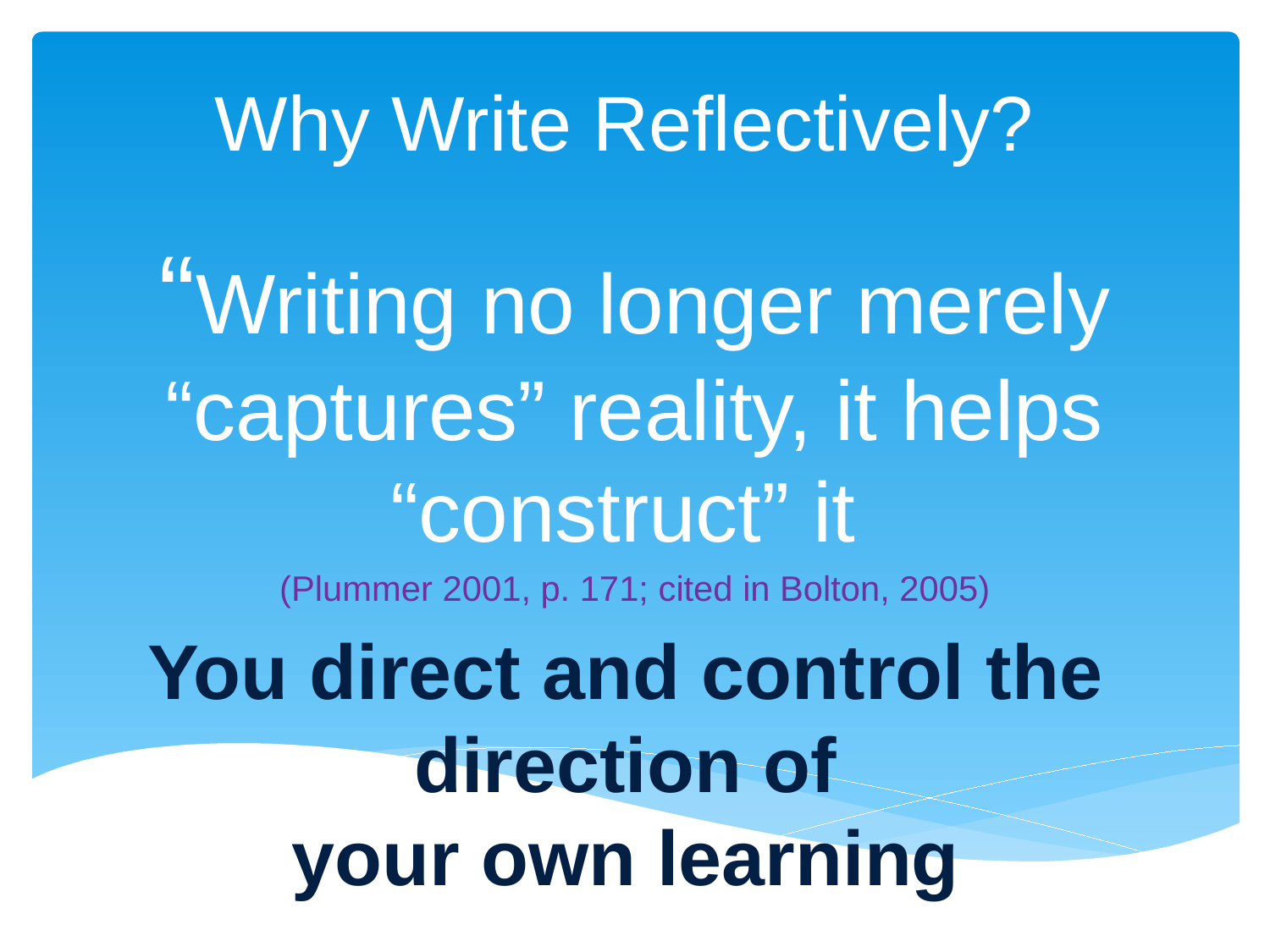

# Why Write Reflectively?
“Writing no longer merely “captures” reality, it helps “construct” it
(Plummer 2001, p. 171; cited in Bolton, 2005)
You direct and control the
 direction of
your own learning